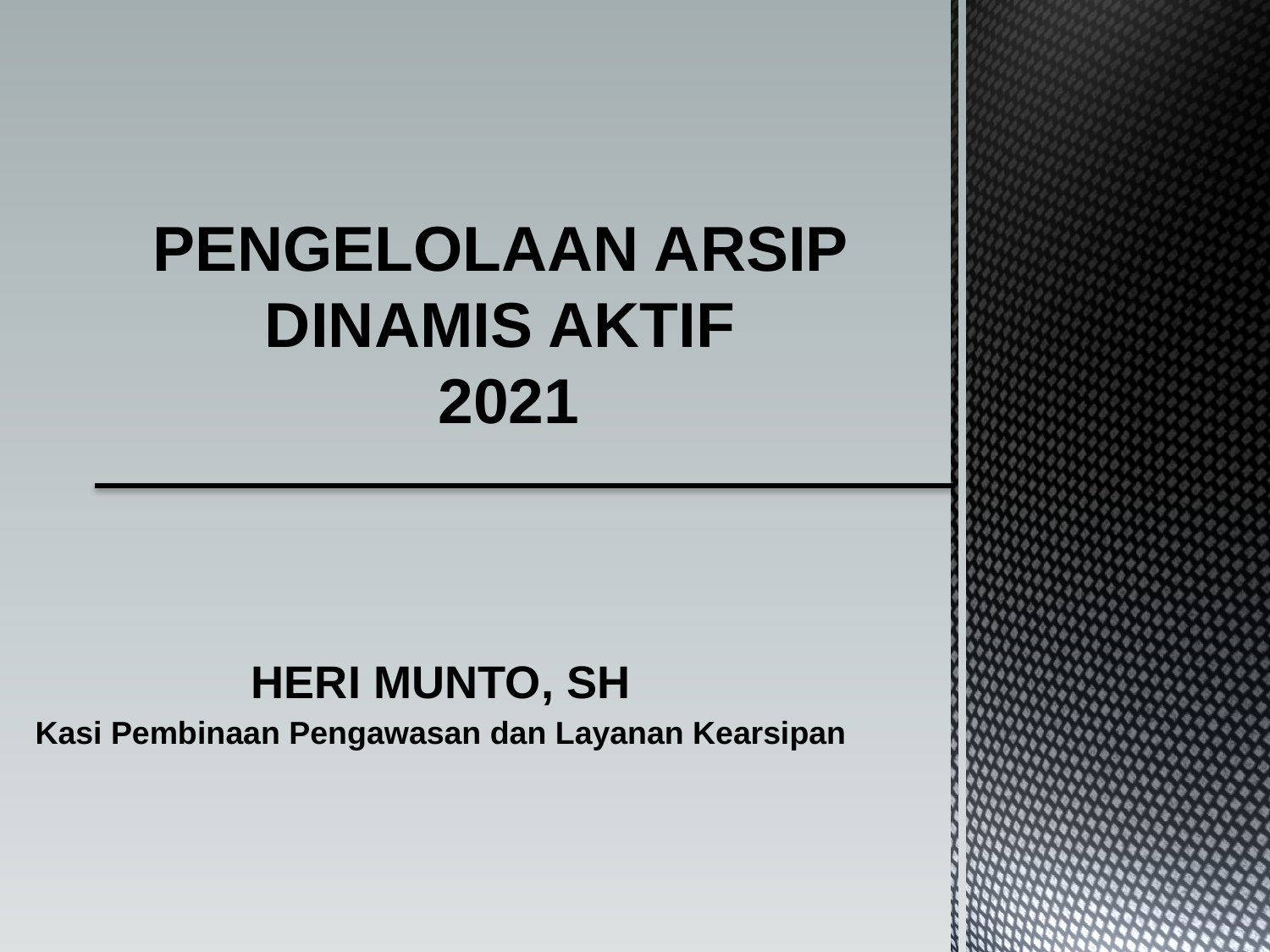

# PENGELOLAAN ARSIP DINAMIS AKTIF 2021
HERI MUNTO, SH
Kasi Pembinaan Pengawasan dan Layanan Kearsipan